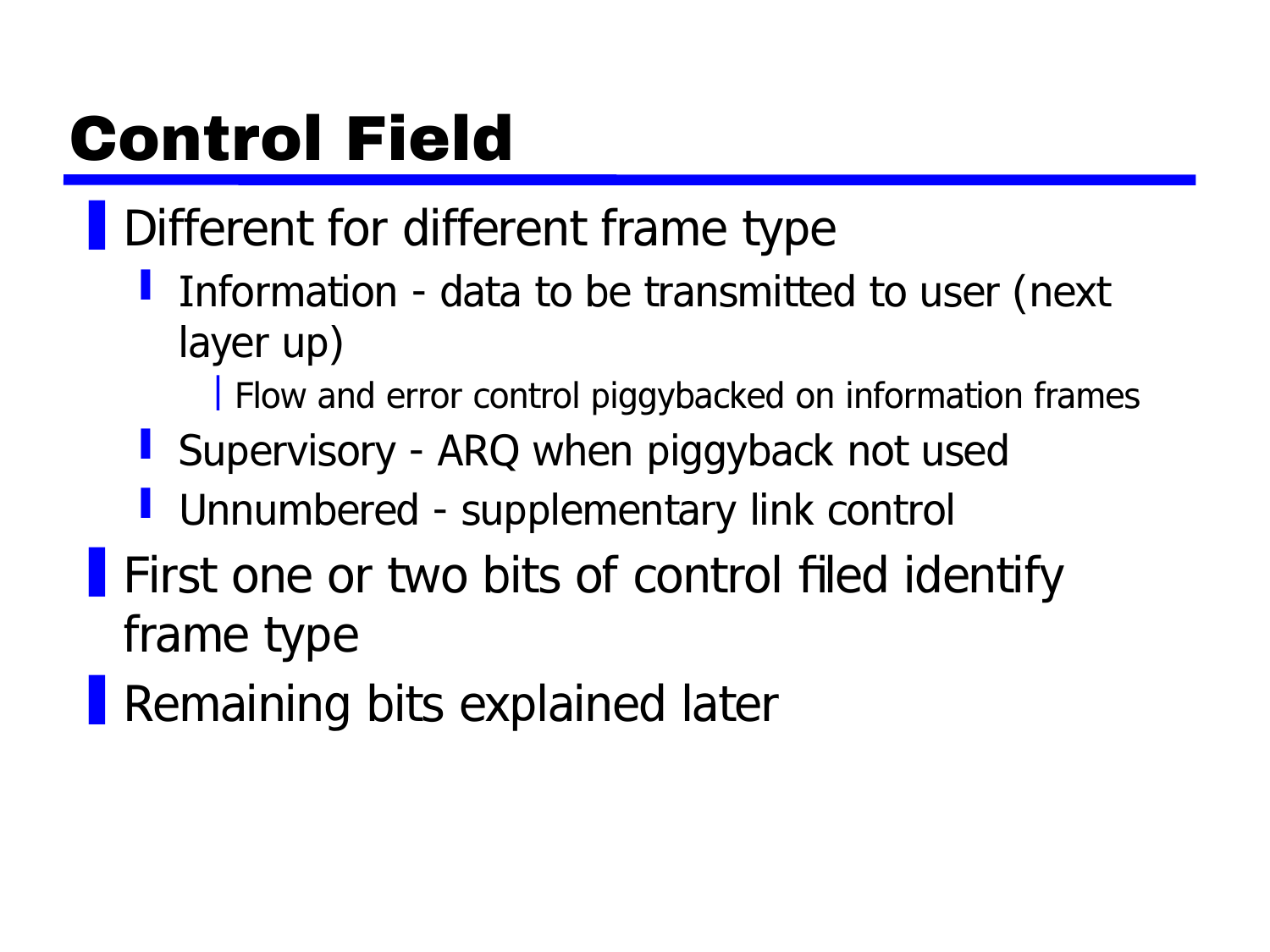

# Control Field
Different for different frame type
Information - data to be transmitted to user (next layer up)
Flow and error control piggybacked on information frames
Supervisory - ARQ when piggyback not used
Unnumbered - supplementary link control
First one or two bits of control filed identify frame type
Remaining bits explained later